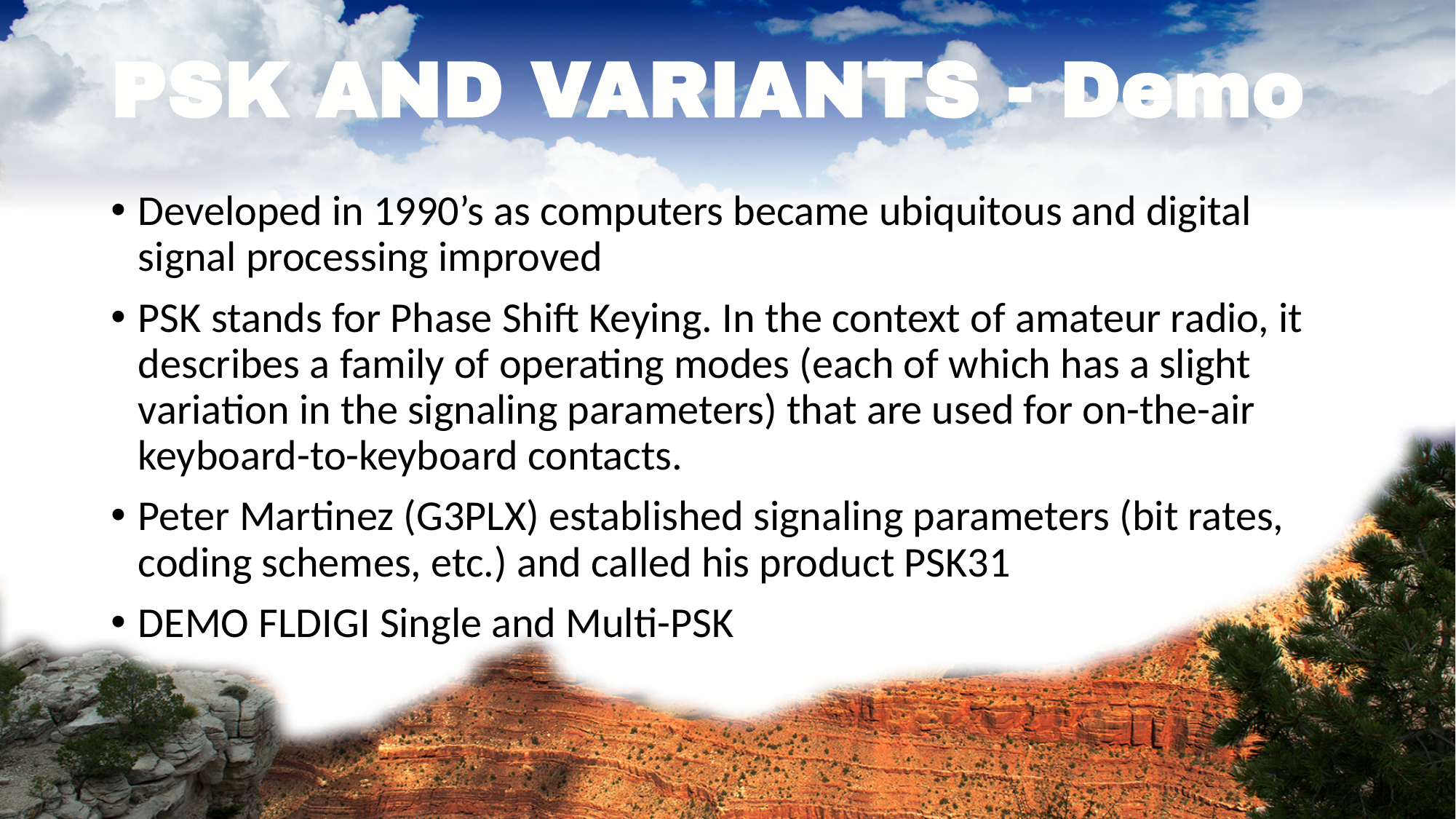

# PSK AND VARIANTS - Demo
Developed in 1990’s as computers became ubiquitous and digital signal processing improved
PSK stands for Phase Shift Keying. In the context of amateur radio, it describes a family of operating modes (each of which has a slight variation in the signaling parameters) that are used for on-the-air keyboard-to-keyboard contacts.
Peter Martinez (G3PLX) established signaling parameters (bit rates, coding schemes, etc.) and called his product PSK31
DEMO FLDIGI Single and Multi-PSK